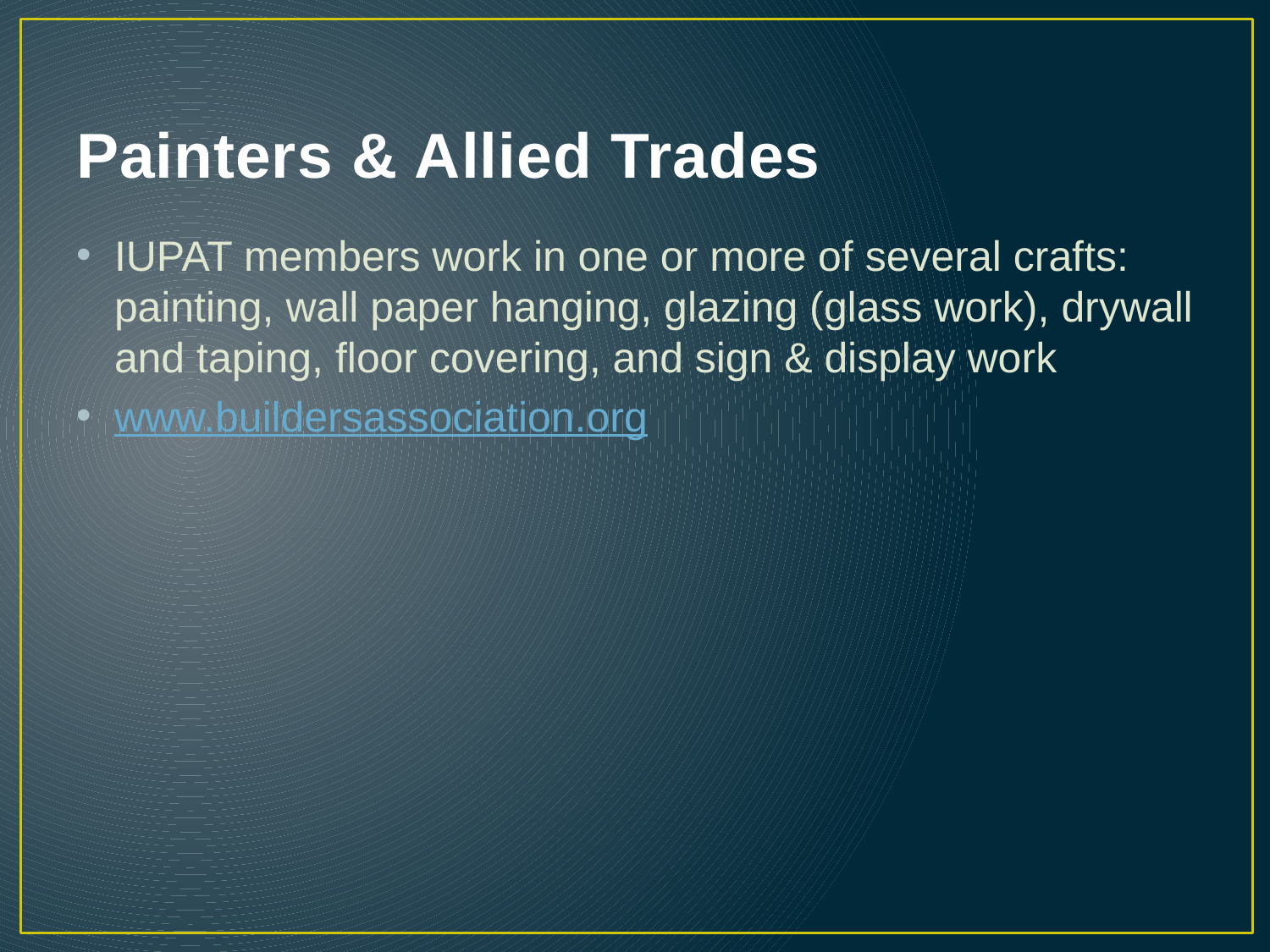

# Painters & Allied Trades
IUPAT members work in one or more of several crafts: painting, wall paper hanging, glazing (glass work), drywall and taping, floor covering, and sign & display work
www.buildersassociation.org